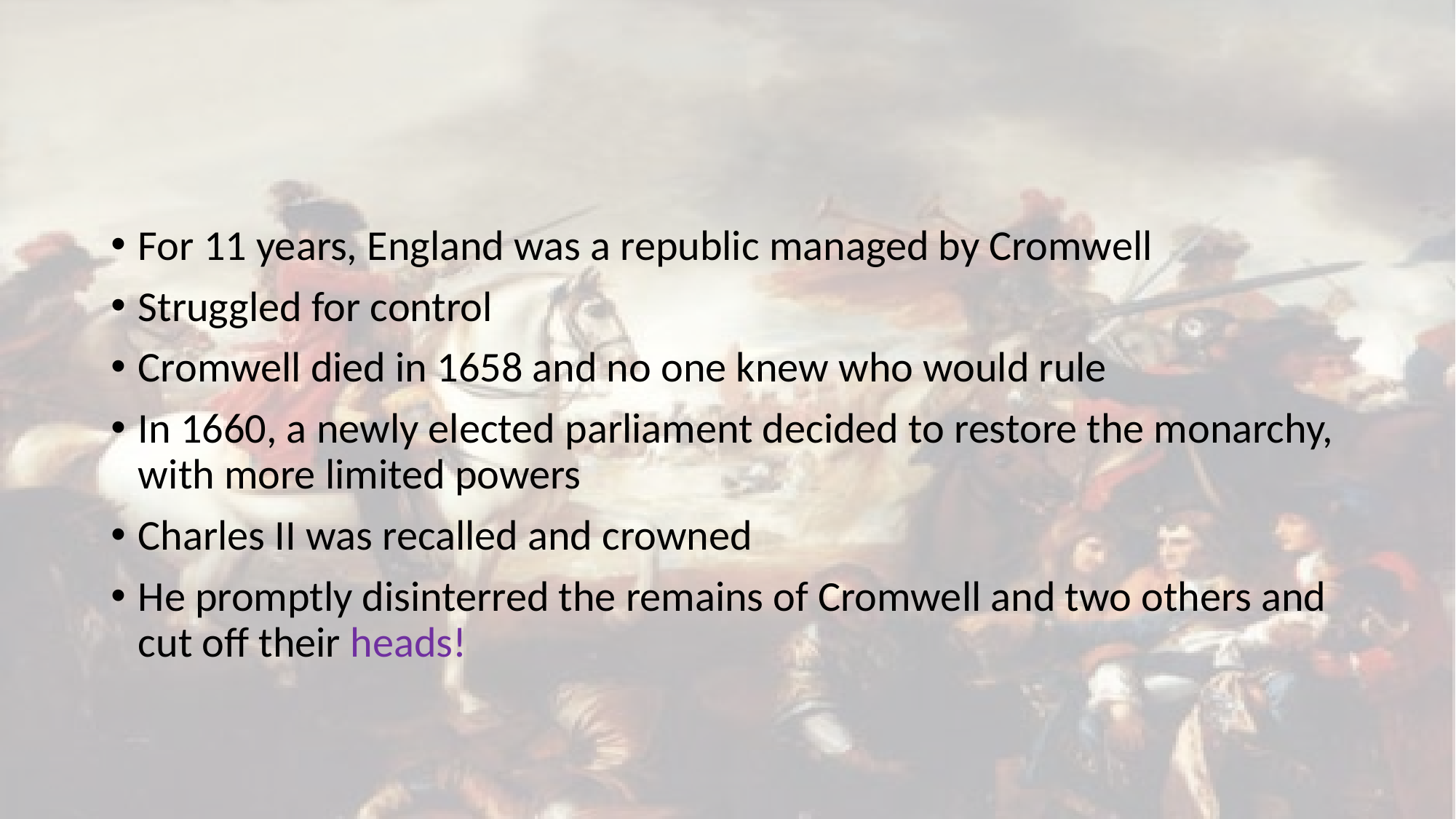

#
For 11 years, England was a republic managed by Cromwell
Struggled for control
Cromwell died in 1658 and no one knew who would rule
In 1660, a newly elected parliament decided to restore the monarchy, with more limited powers
Charles II was recalled and crowned
He promptly disinterred the remains of Cromwell and two others and cut off their heads!